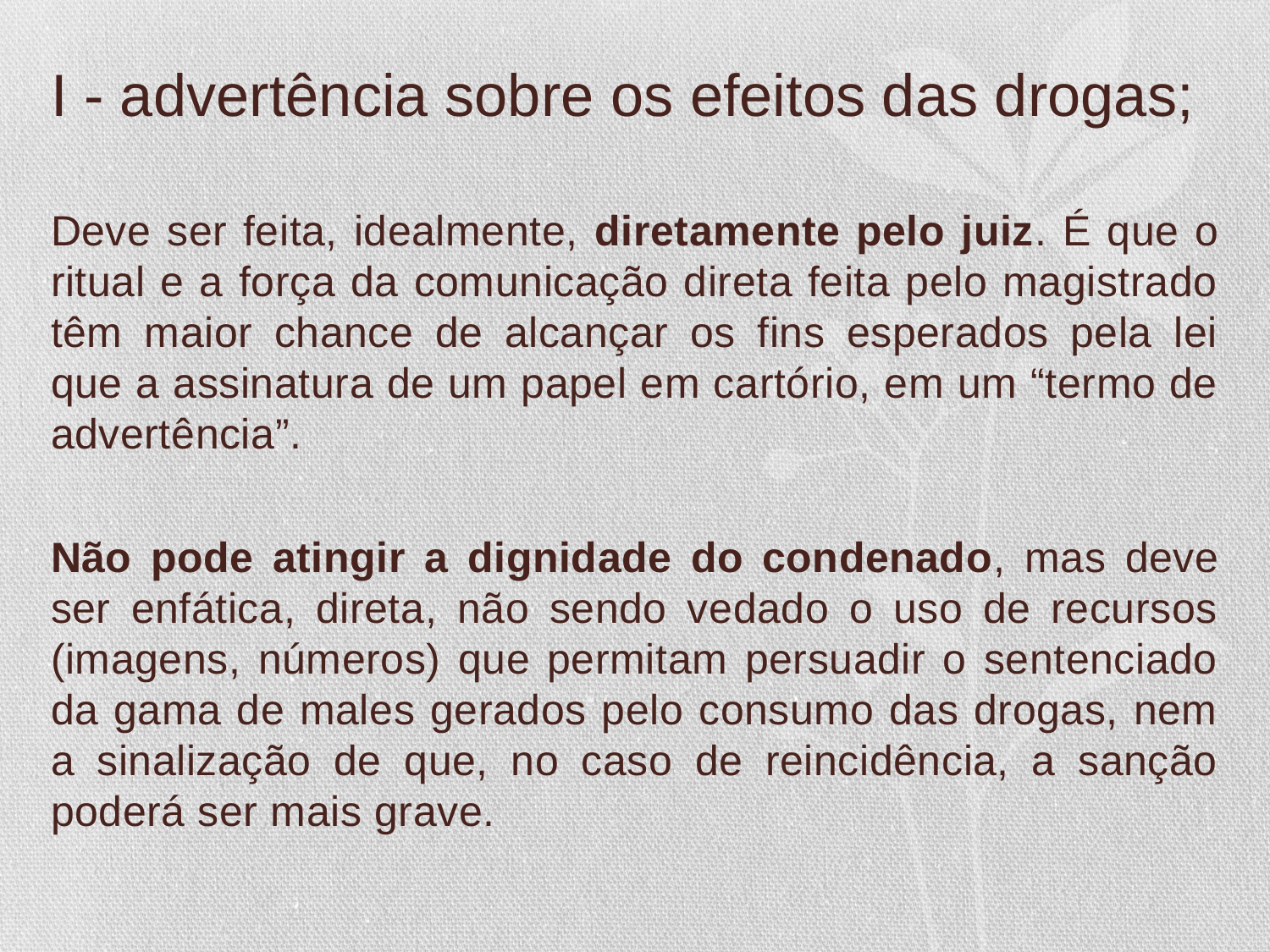

# I - advertência sobre os efeitos das drogas;

Deve ser feita, idealmente, diretamente pelo juiz. É que o ritual e a força da comunicação direta feita pelo magistrado têm maior chance de alcançar os fins esperados pela lei que a assinatura de um papel em cartório, em um “termo de advertência”.

Não pode atingir a dignidade do condenado, mas deve ser enfática, direta, não sendo vedado o uso de recursos (imagens, números) que permitam persuadir o sentenciado da gama de males gerados pelo consumo das drogas, nem a sinalização de que, no caso de reincidência, a sanção poderá ser mais grave.